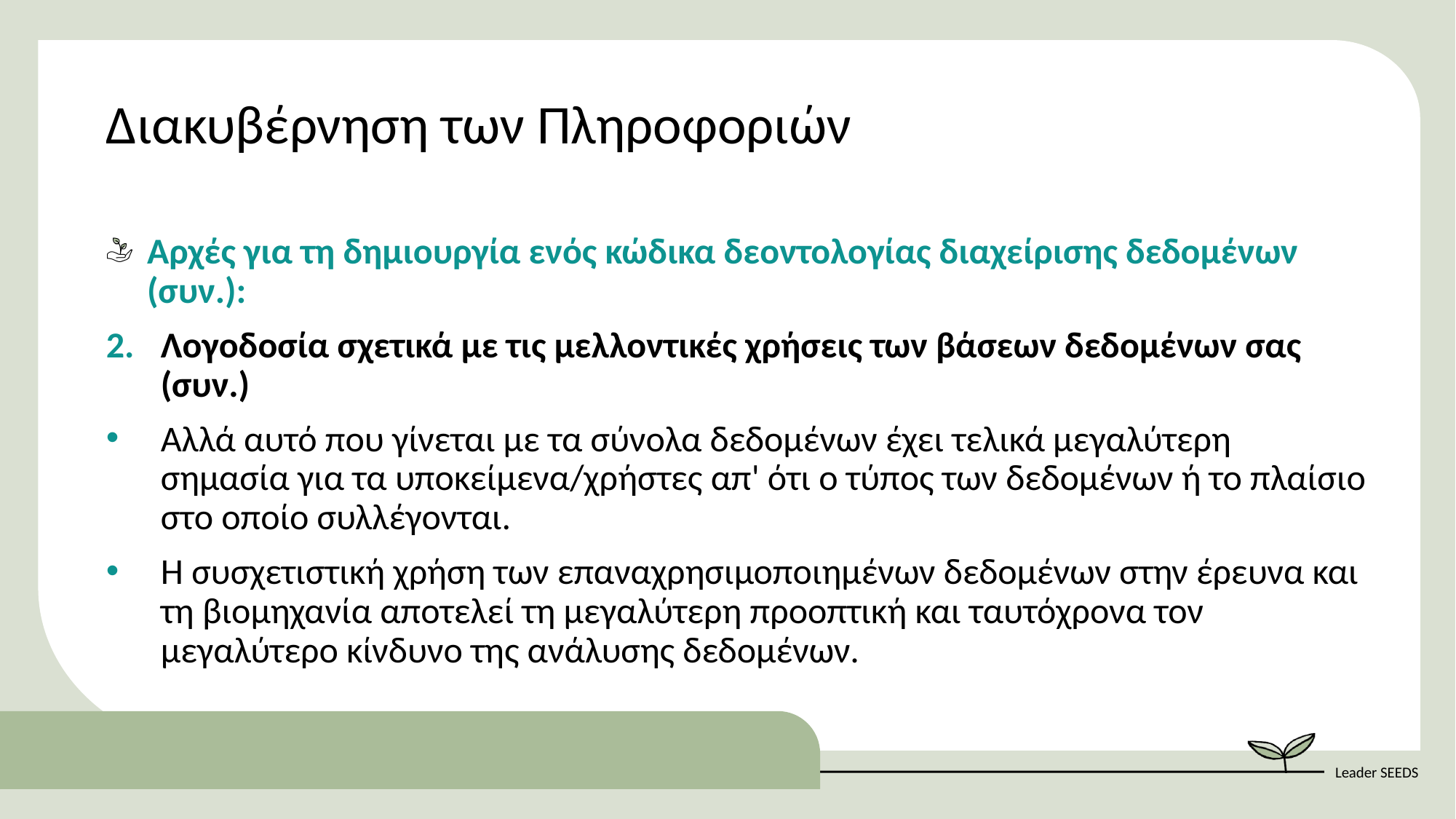

Διακυβέρνηση των Πληροφοριών
Αρχές για τη δημιουργία ενός κώδικα δεοντολογίας διαχείρισης δεδομένων (συν.):
Λογοδοσία σχετικά με τις μελλοντικές χρήσεις των βάσεων δεδομένων σας (συν.)
Αλλά αυτό που γίνεται με τα σύνολα δεδομένων έχει τελικά μεγαλύτερη σημασία για τα υποκείμενα/χρήστες απ' ότι ο τύπος των δεδομένων ή το πλαίσιο στο οποίο συλλέγονται.
Η συσχετιστική χρήση των επαναχρησιμοποιημένων δεδομένων στην έρευνα και τη βιομηχανία αποτελεί τη μεγαλύτερη προοπτική και ταυτόχρονα τον μεγαλύτερο κίνδυνο της ανάλυσης δεδομένων.